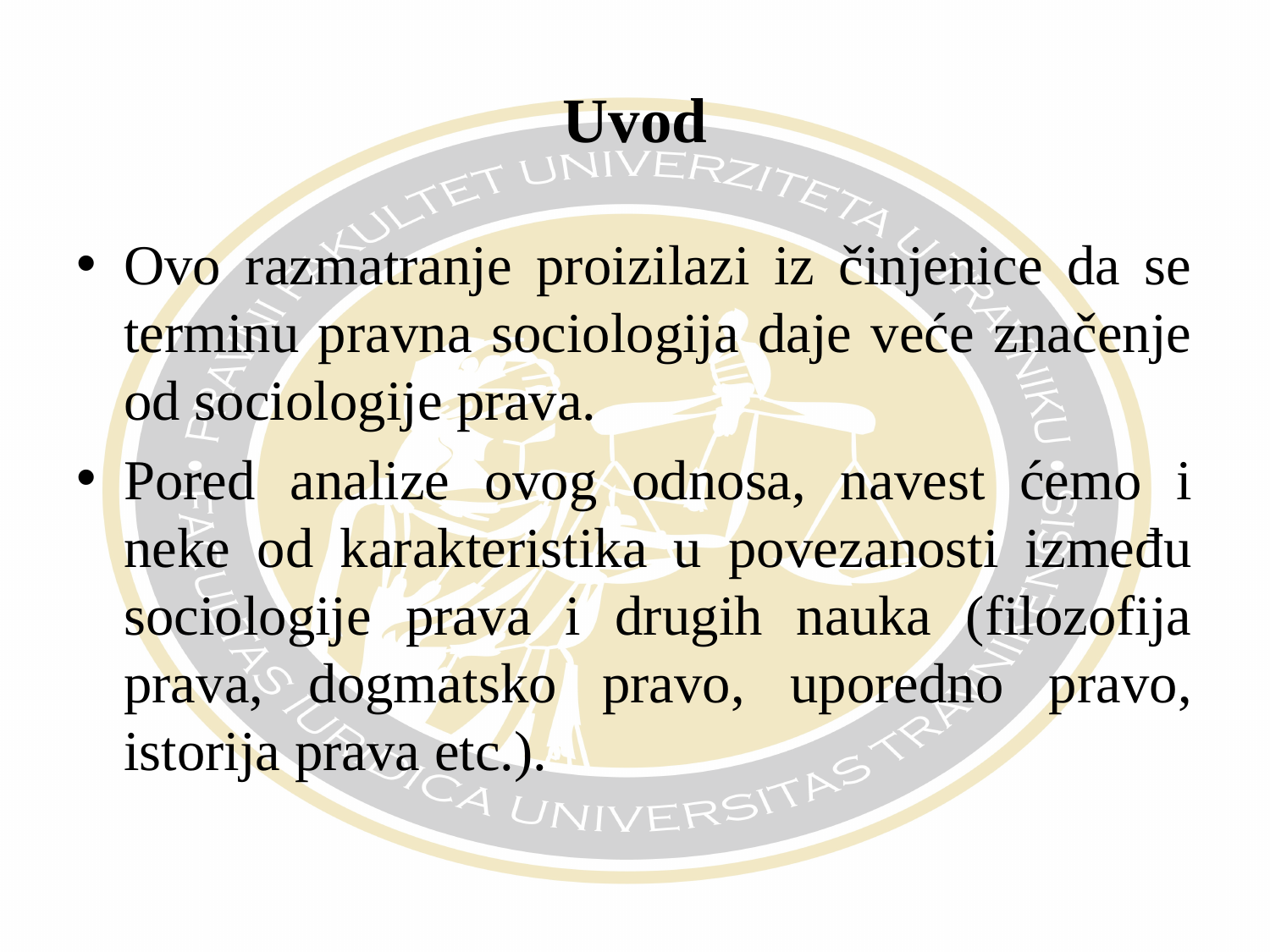

# Uvod
Ovo razmatranje proizilazi iz činjenice da se terminu pravna sociologija daje veće značenje od sociologije prava.
Pored analize ovog odnosa, navest ćemo i neke od karakteristika u povezanosti između sociologije prava i drugih nauka (filozofija prava, dogmatsko pravo, uporedno pravo, istorija prava etc.).